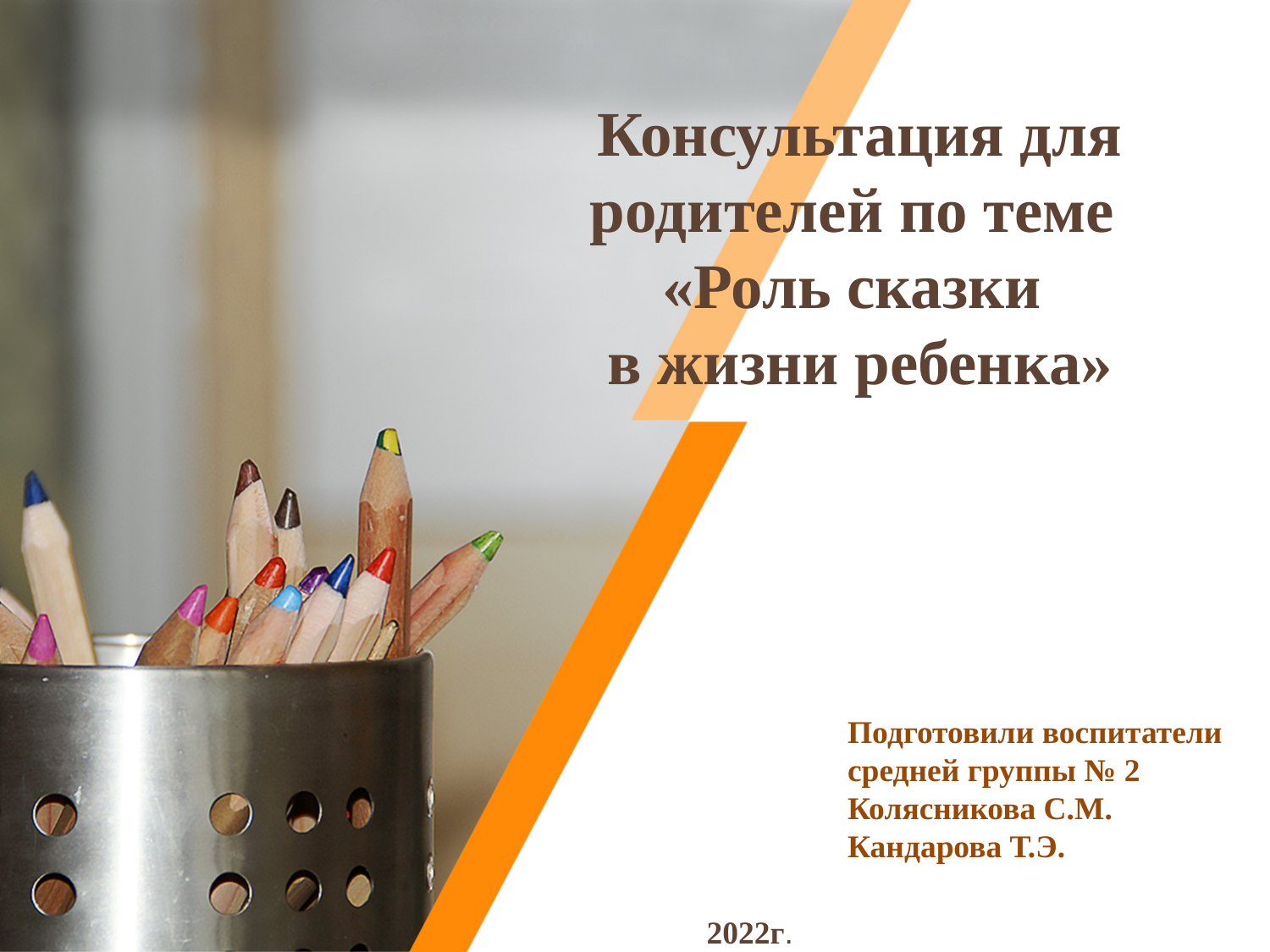

Консультация для родителей по теме
«Роль сказки
в жизни ребенка»
Подготовили воспитатели
средней группы № 2
Колясникова С.М.
Кандарова Т.Э.
2022г.